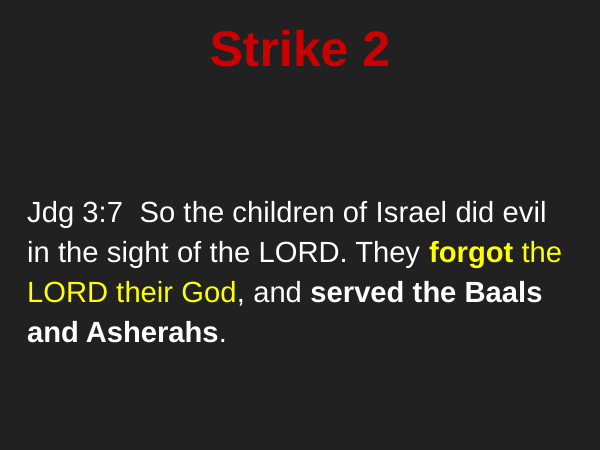

# Strike 2
Jdg 3:7  So the children of Israel did evil in the sight of the LORD. They forgot the LORD their God, and served the Baals and Asherahs.